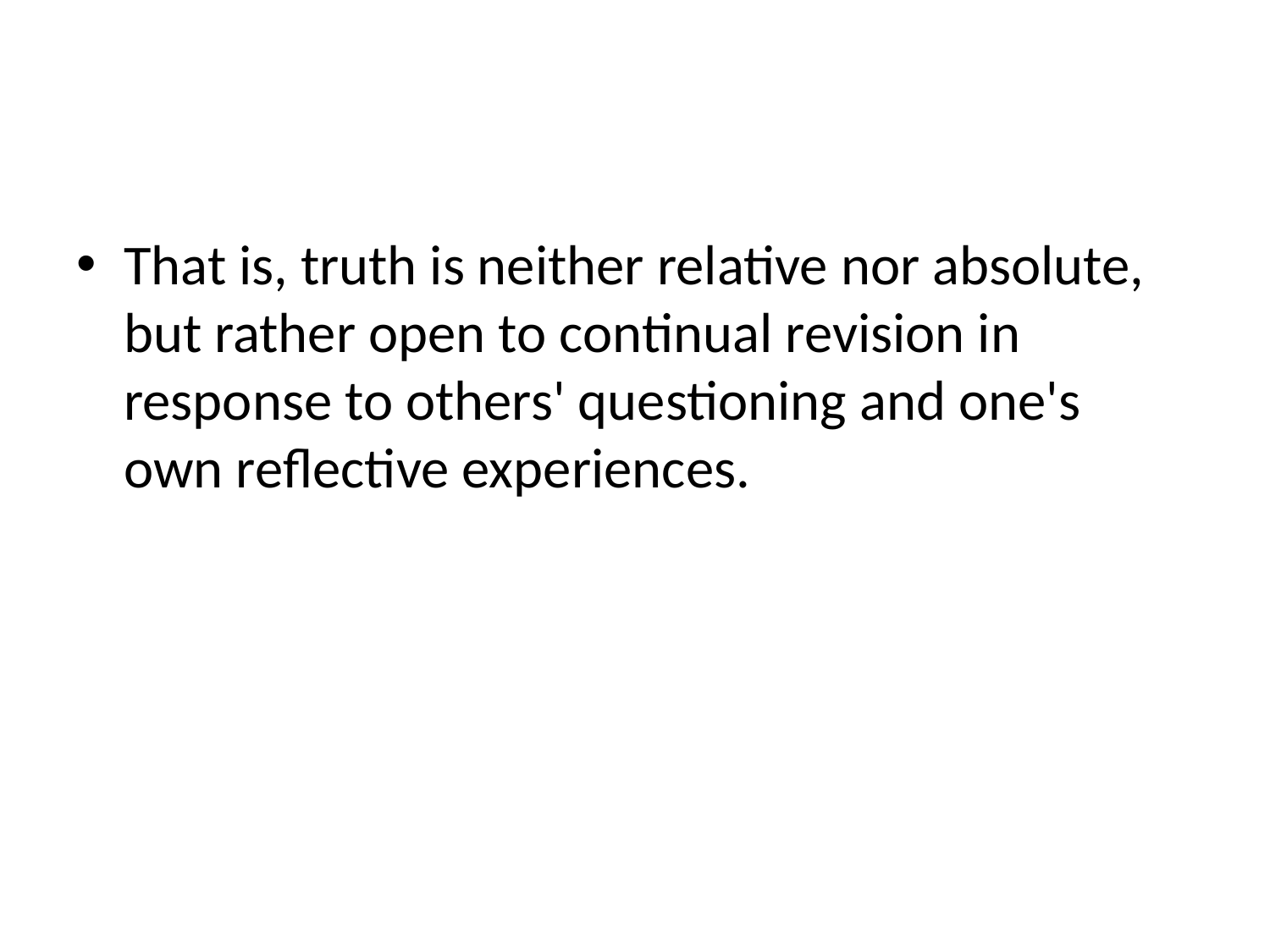

That is, truth is neither relative nor absolute, but rather open to continual revision in response to others' questioning and one's own reflective experiences.